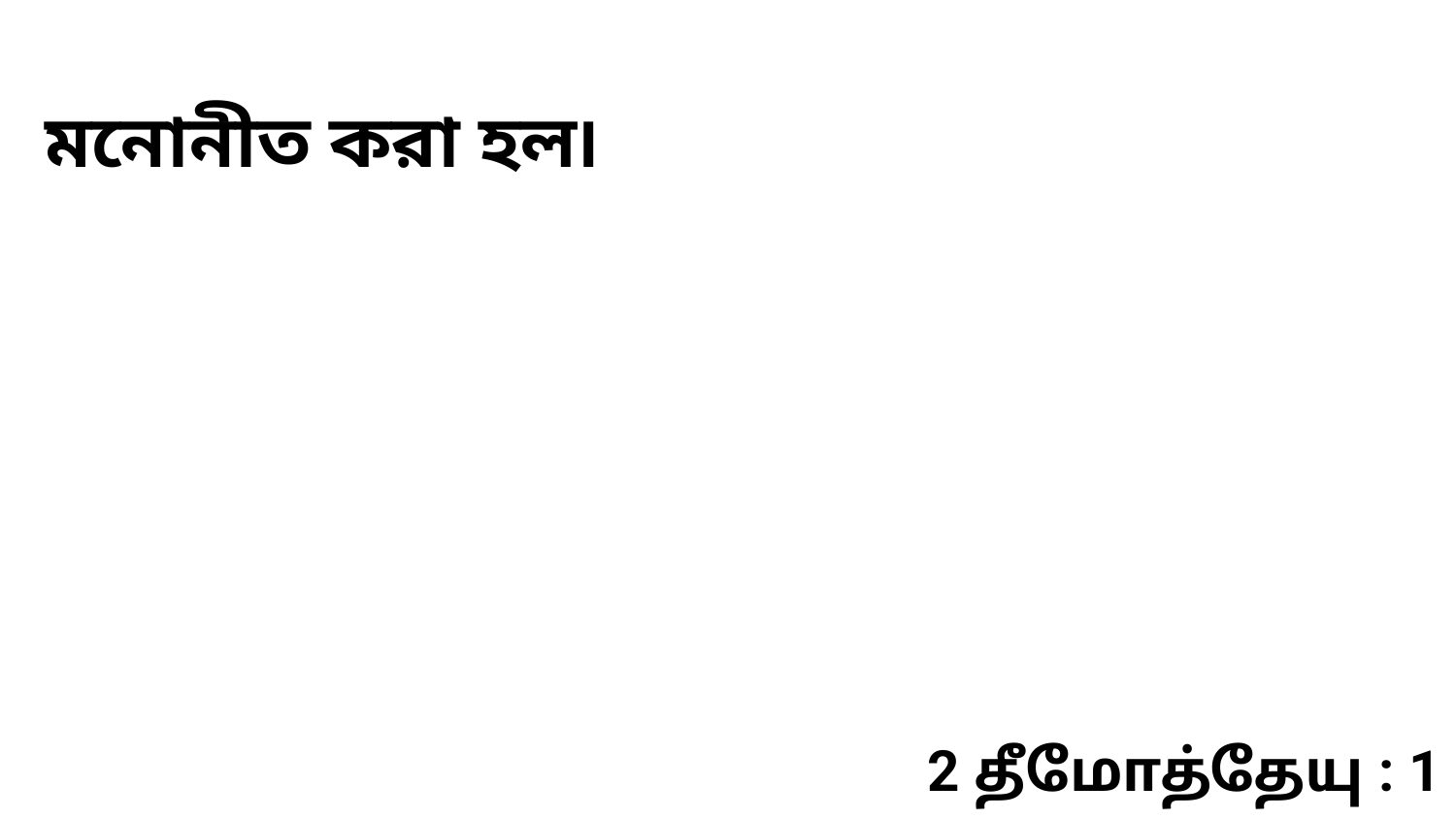

মনোনীত করা হল৷
2 தீமோத்தேயு : 1